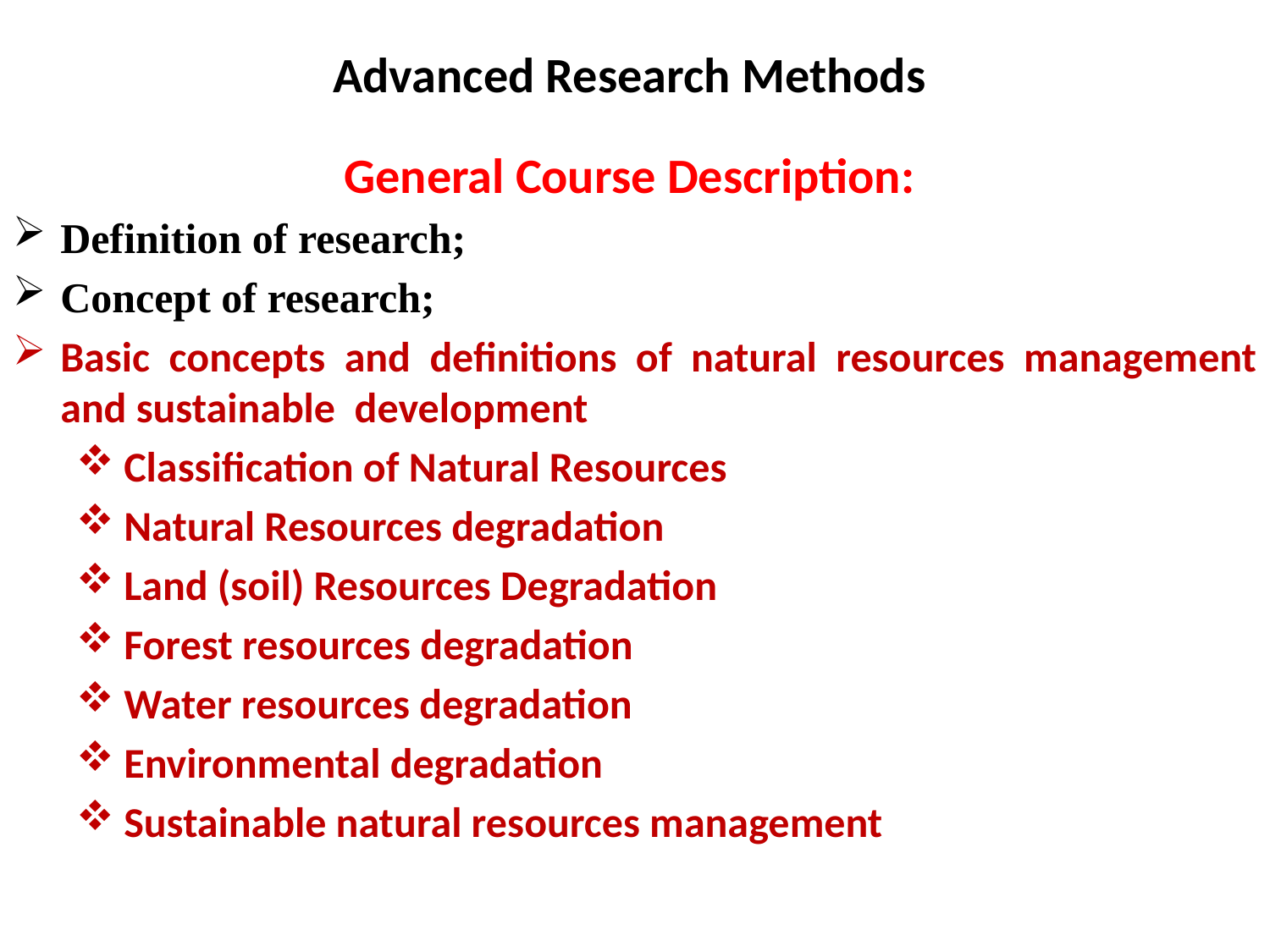

# Advanced Research Methods
General Course Description:
Definition of research;
Concept of research;
Basic concepts and definitions of natural resources management and sustainable  development
Classification of Natural Resources
Natural Resources degradation
Land (soil) Resources Degradation
Forest resources degradation
Water resources degradation
Environmental degradation
Sustainable natural resources management